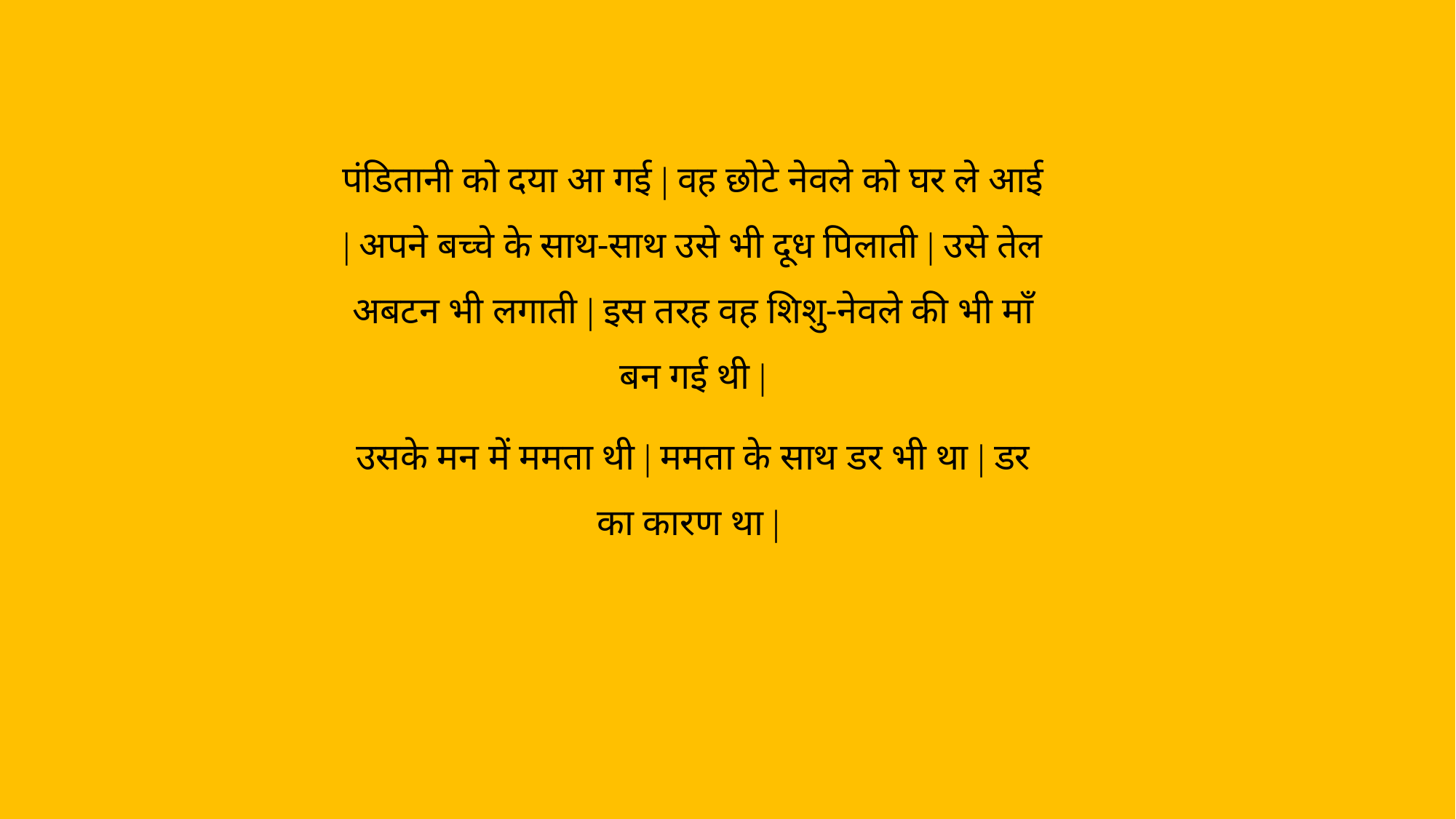

पंडितानी को दया आ गई | वह छोटे नेवले को घर ले आई | अपने बच्चे के साथ-साथ उसे भी दूध पिलाती | उसे तेल अबटन भी लगाती | इस तरह वह शिशु-नेवले की भी माँ बन गई थी |
उसके मन में ममता थी | ममता के साथ डर भी था | डर का कारण था |